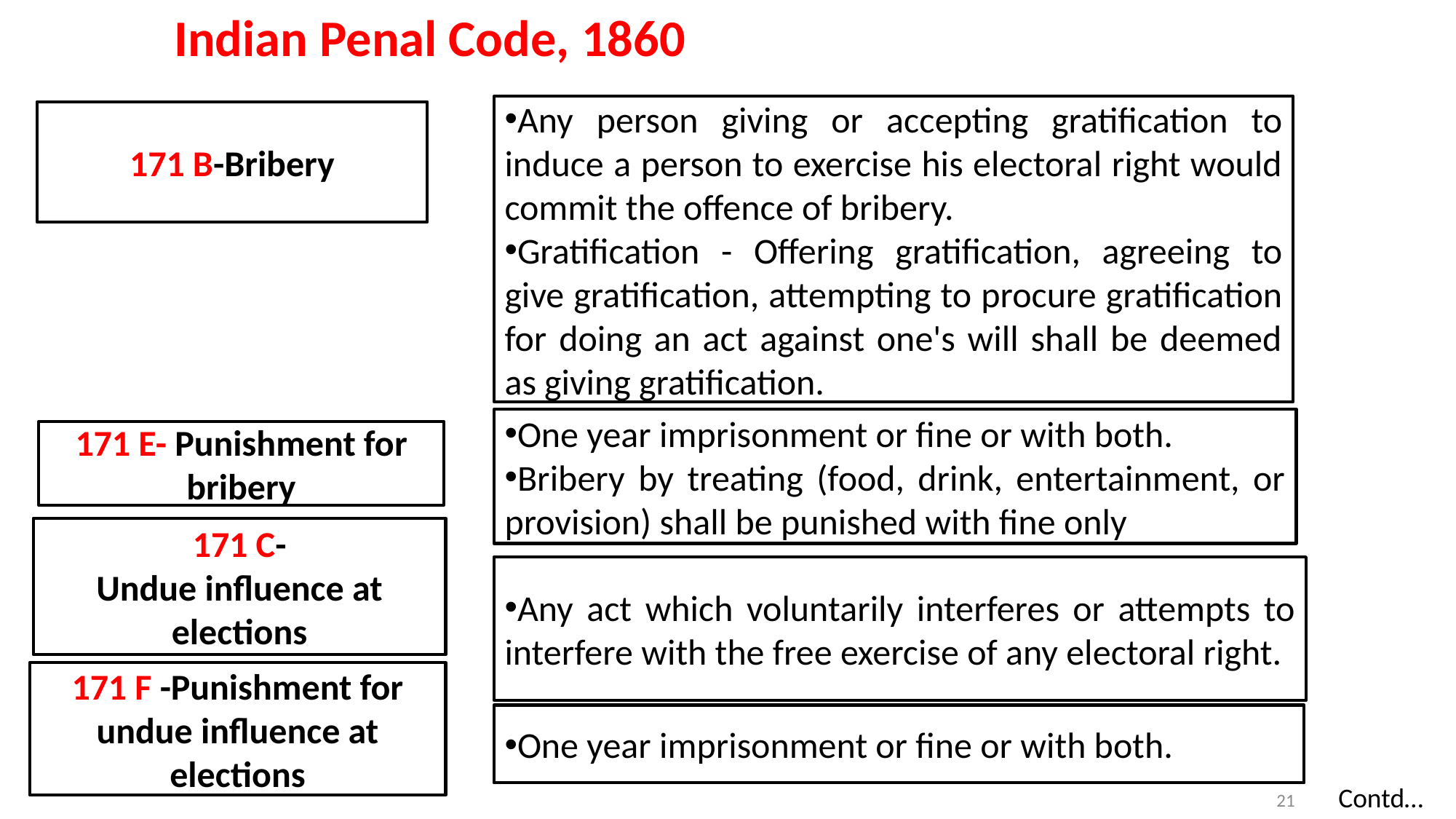

Indian Penal Code, 1860
Any person giving or accepting gratification to induce a person to exercise his electoral right would commit the offence of bribery.
Gratification - Offering gratification, agreeing to give gratification, attempting to procure gratification for doing an act against one's will shall be deemed as giving gratification.
171 B-Bribery
One year imprisonment or fine or with both.
Bribery by treating (food, drink, entertainment, or provision) shall be punished with fine only
171 E- Punishment for bribery
171 C-
Undue influence at elections
Any act which voluntarily interferes or attempts to interfere with the free exercise of any electoral right.
171 F -Punishment for undue influence at elections
One year imprisonment or fine or with both.
Contd…
21